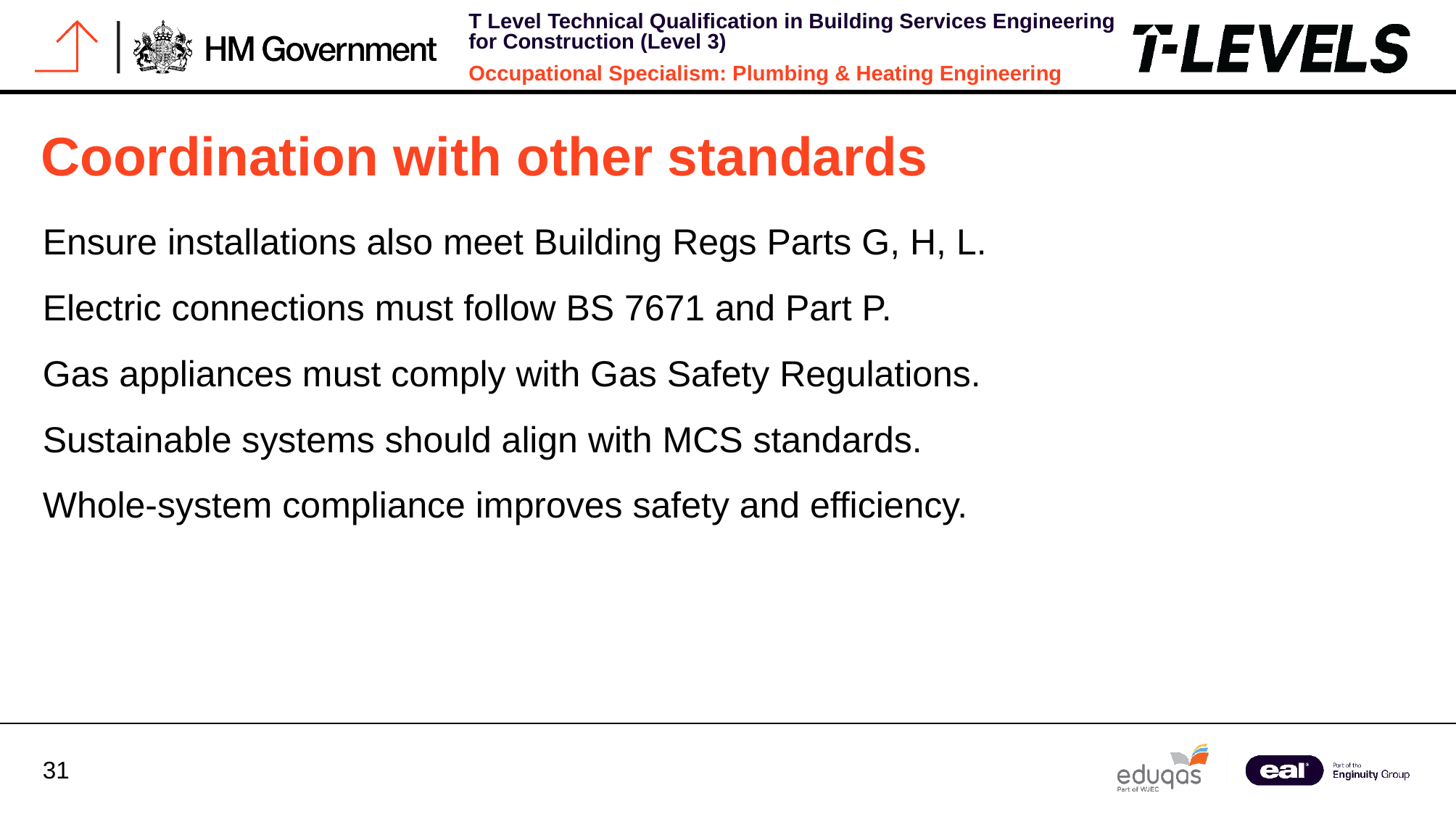

# Coordination with other standards
Ensure installations also meet Building Regs Parts G, H, L.
Electric connections must follow BS 7671 and Part P.
Gas appliances must comply with Gas Safety Regulations.
Sustainable systems should align with MCS standards.
Whole-system compliance improves safety and efficiency.